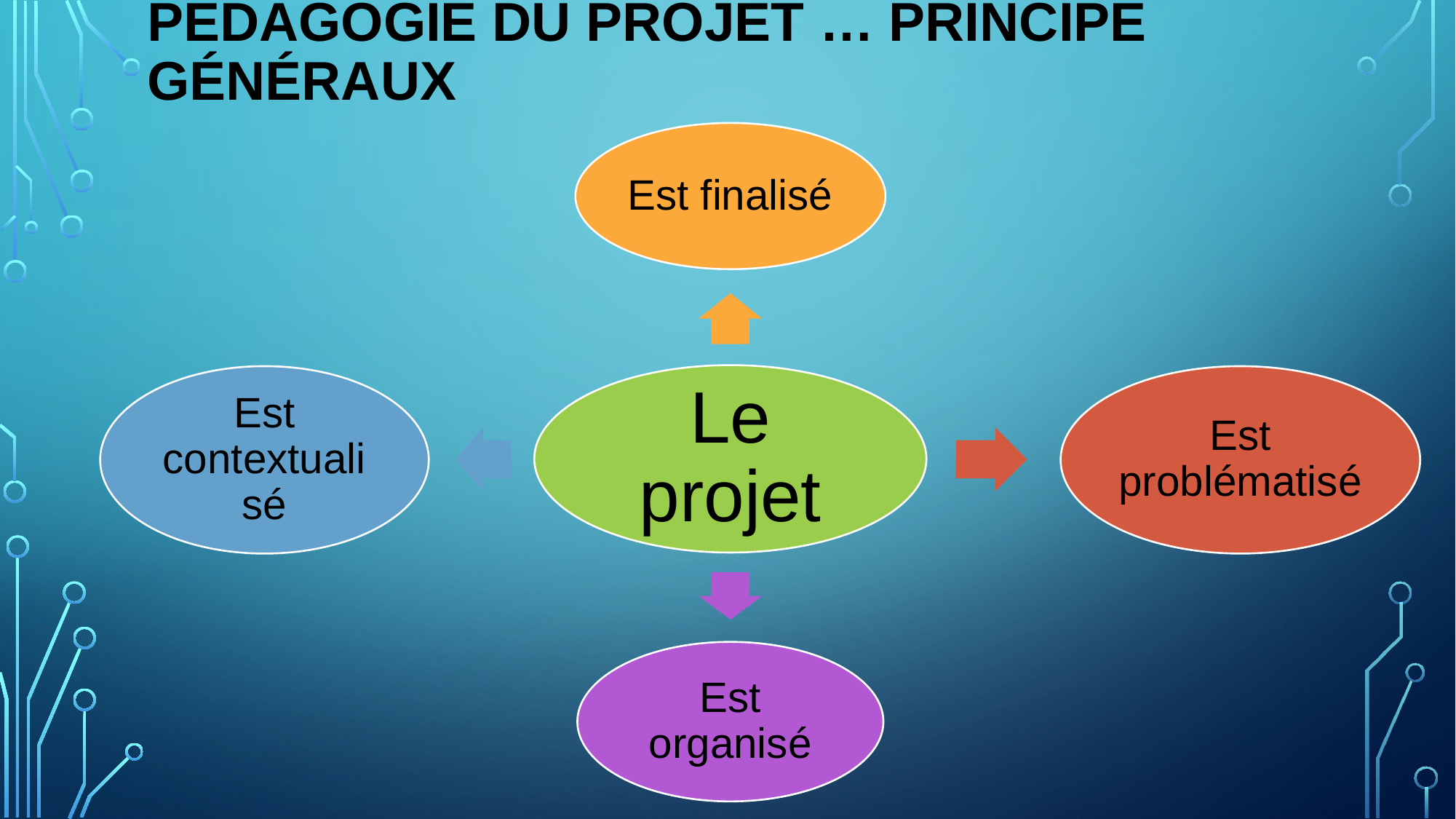

# Pédagogie du projet … principe généraux
Le projet

Est finalisé

Est problématisé

Est organisé

Est contextualisé